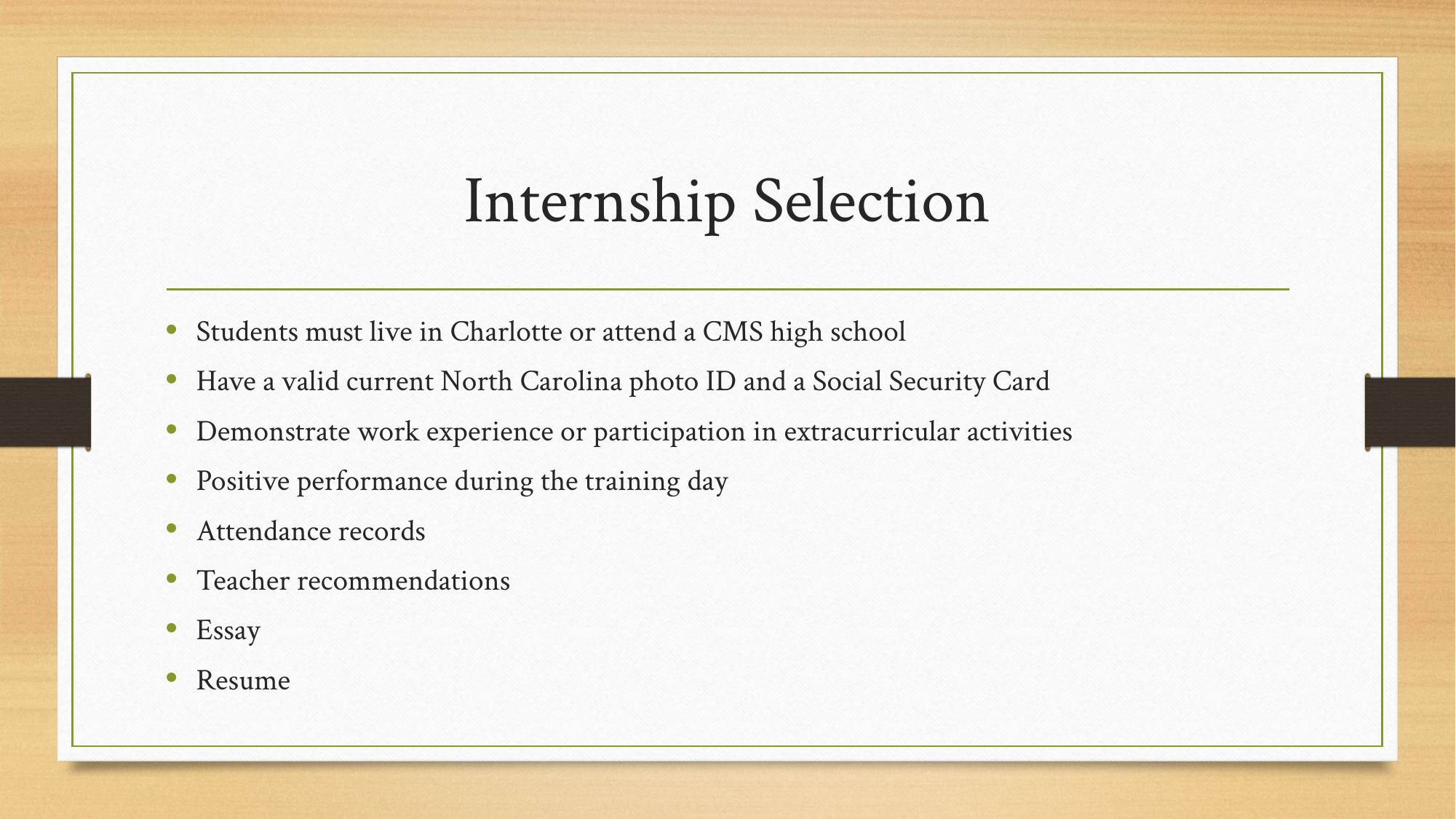

# Internship Selection
Students must live in Charlotte or attend a CMS high school
Have a valid current North Carolina photo ID and a Social Security Card
Demonstrate work experience or participation in extracurricular activities
Positive performance during the training day
Attendance records
Teacher recommendations
Essay
Resume